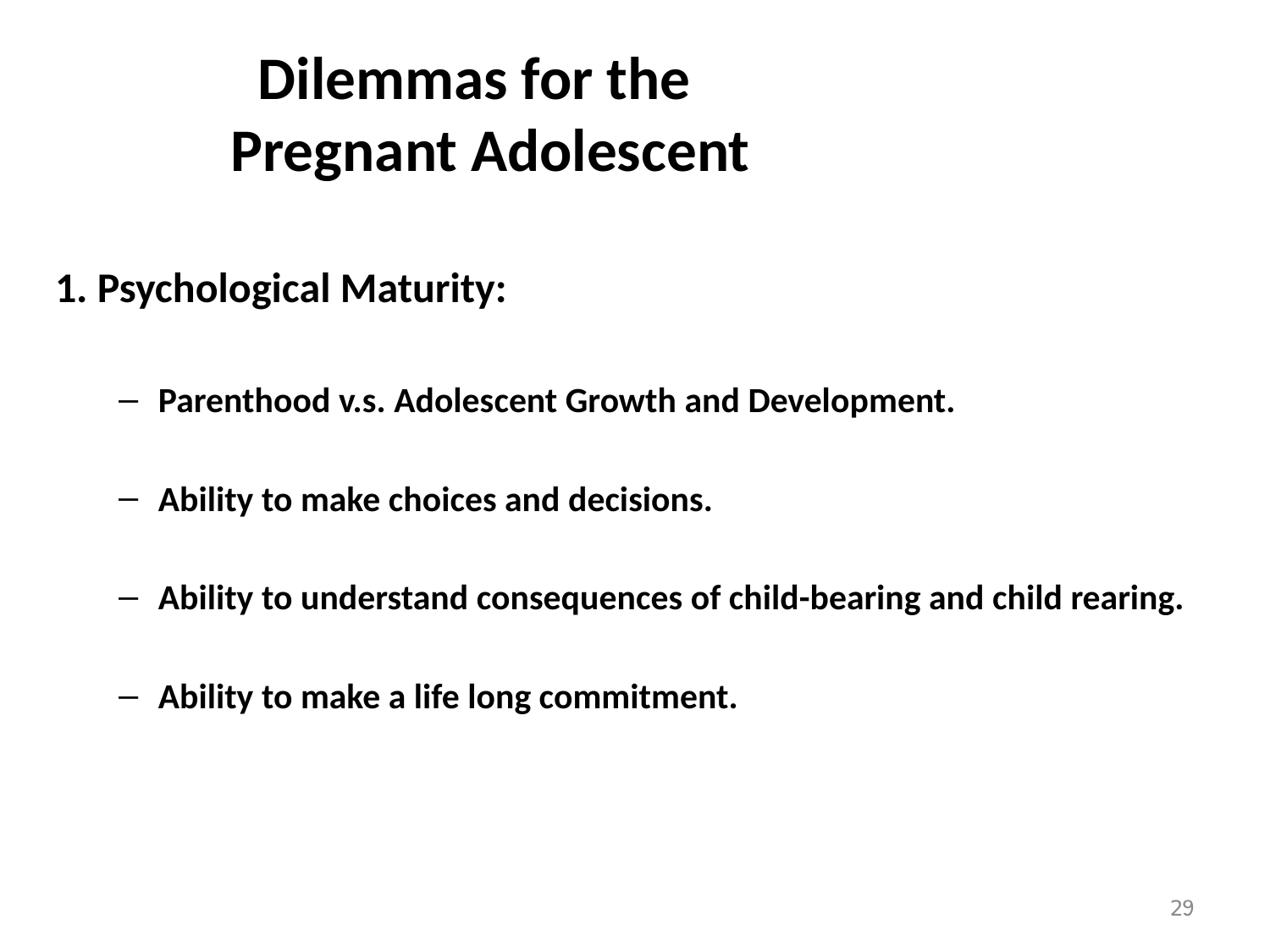

# Dilemmas for the Pregnant Adolescent
1. Psychological Maturity:

Parenthood v.s. Adolescent Growth and Development.

Ability to make choices and decisions.

Ability to understand consequences of child-bearing and child rearing.

Ability to make a life long commitment.

29